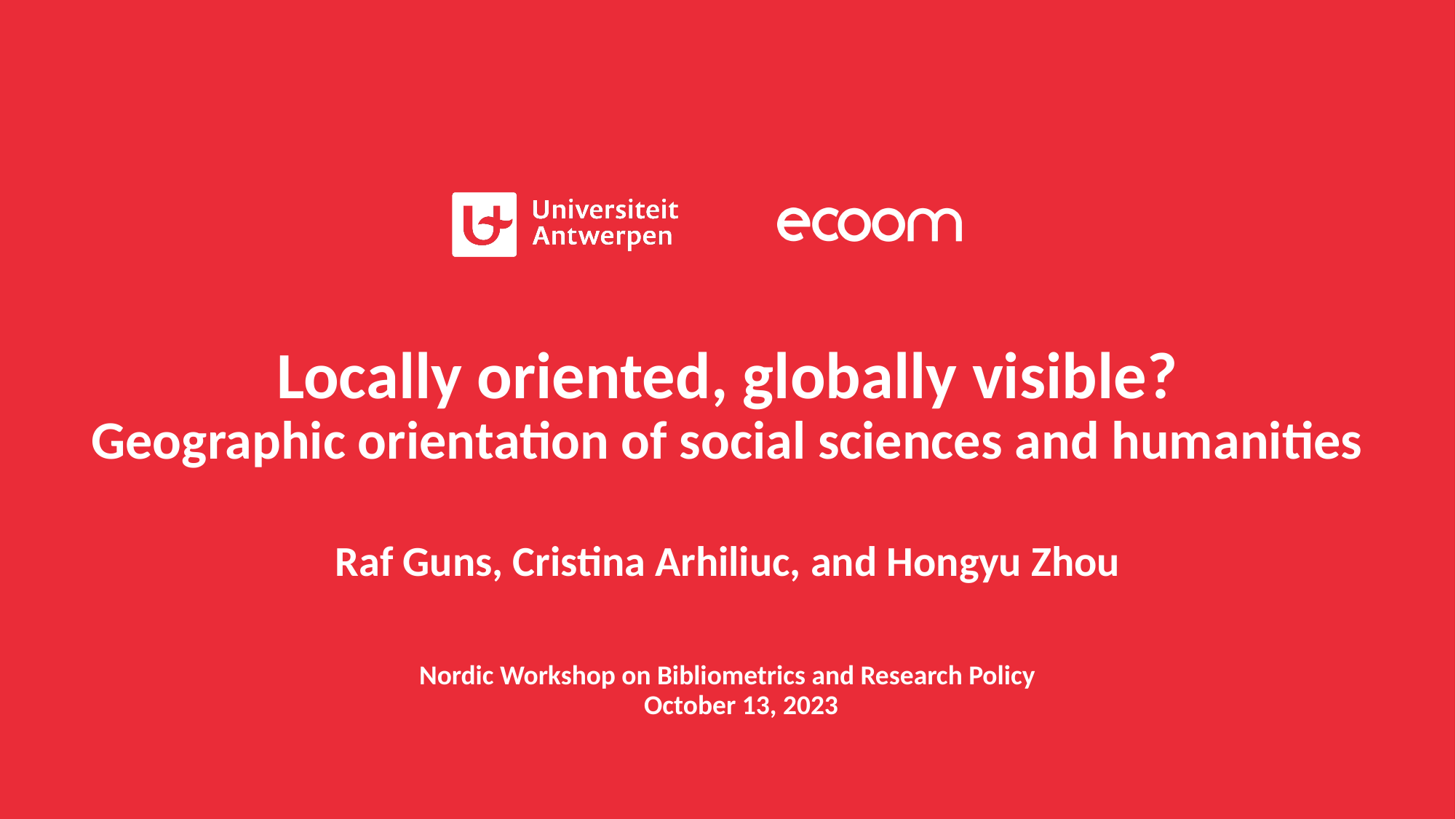

# Locally oriented, globally visible? Geographic orientation of social sciences and humanities
Raf Guns, Cristina Arhiliuc, and Hongyu Zhou

Nordic Workshop on Bibliometrics and Research Policy
October 13, 2023